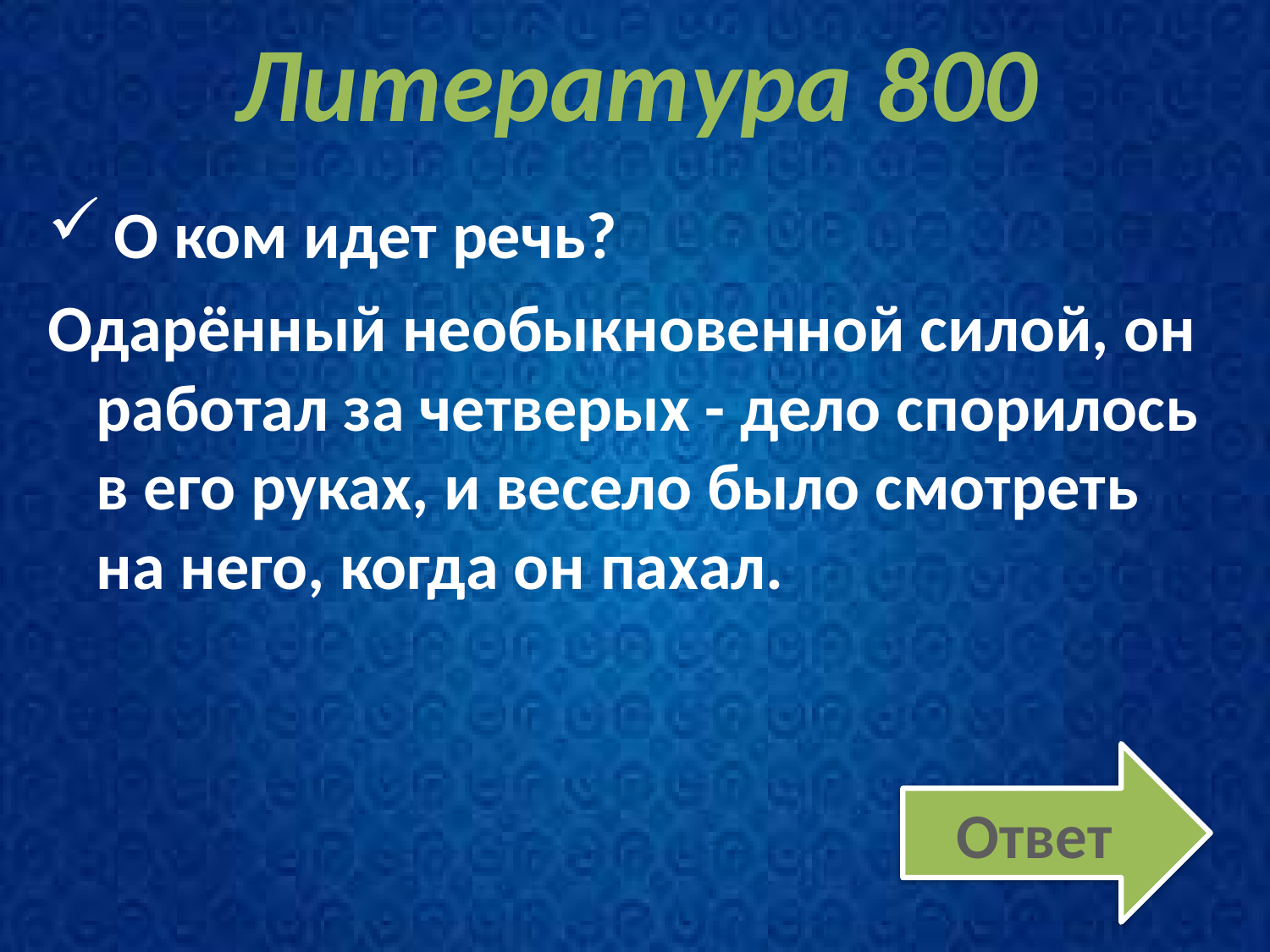

# Литература 800
 О ком идет речь?
Одарённый необыкновенной силой, он работал за четверых - дело спорилось в его руках, и весело было смотреть на него, когда он пахал.
Ответ